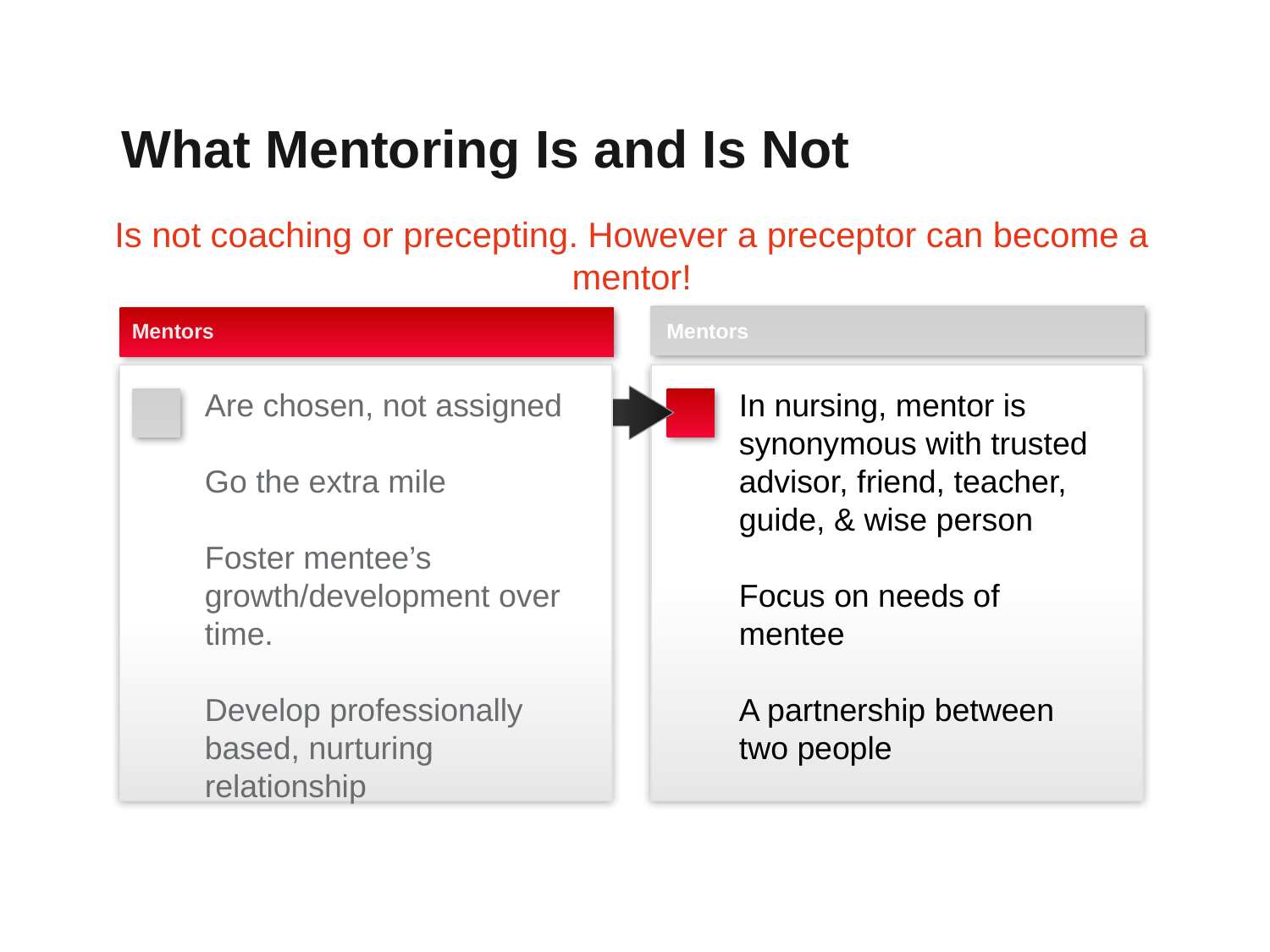

What Mentoring Is and Is Not
Is not coaching or precepting. However a preceptor can become a mentor!

Mentors
Mentors

Are chosen, not assigned

Go the extra mile

Foster mentee’s growth/development over time.

Develop professionally based, nurturing relationship

In nursing, mentor is synonymous with trusted advisor, friend, teacher, guide, & wise person

Focus on needs of mentee

A partnership between two people